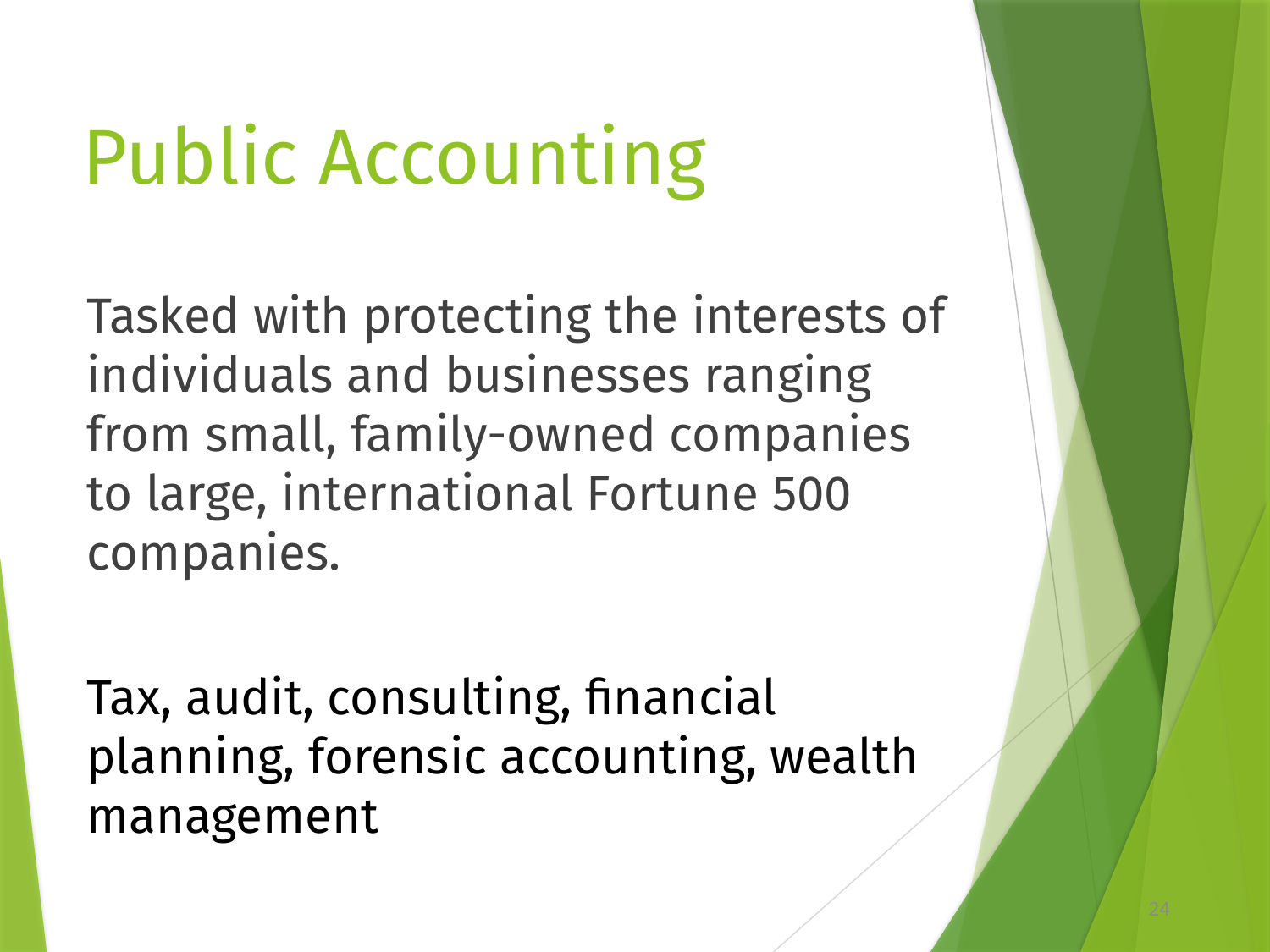

# Public Accounting
Tasked with protecting the interests of individuals and businesses ranging from small, family-owned companies to large, international Fortune 500 companies.

Tax, audit, consulting, financial planning, forensic accounting, wealth management
24